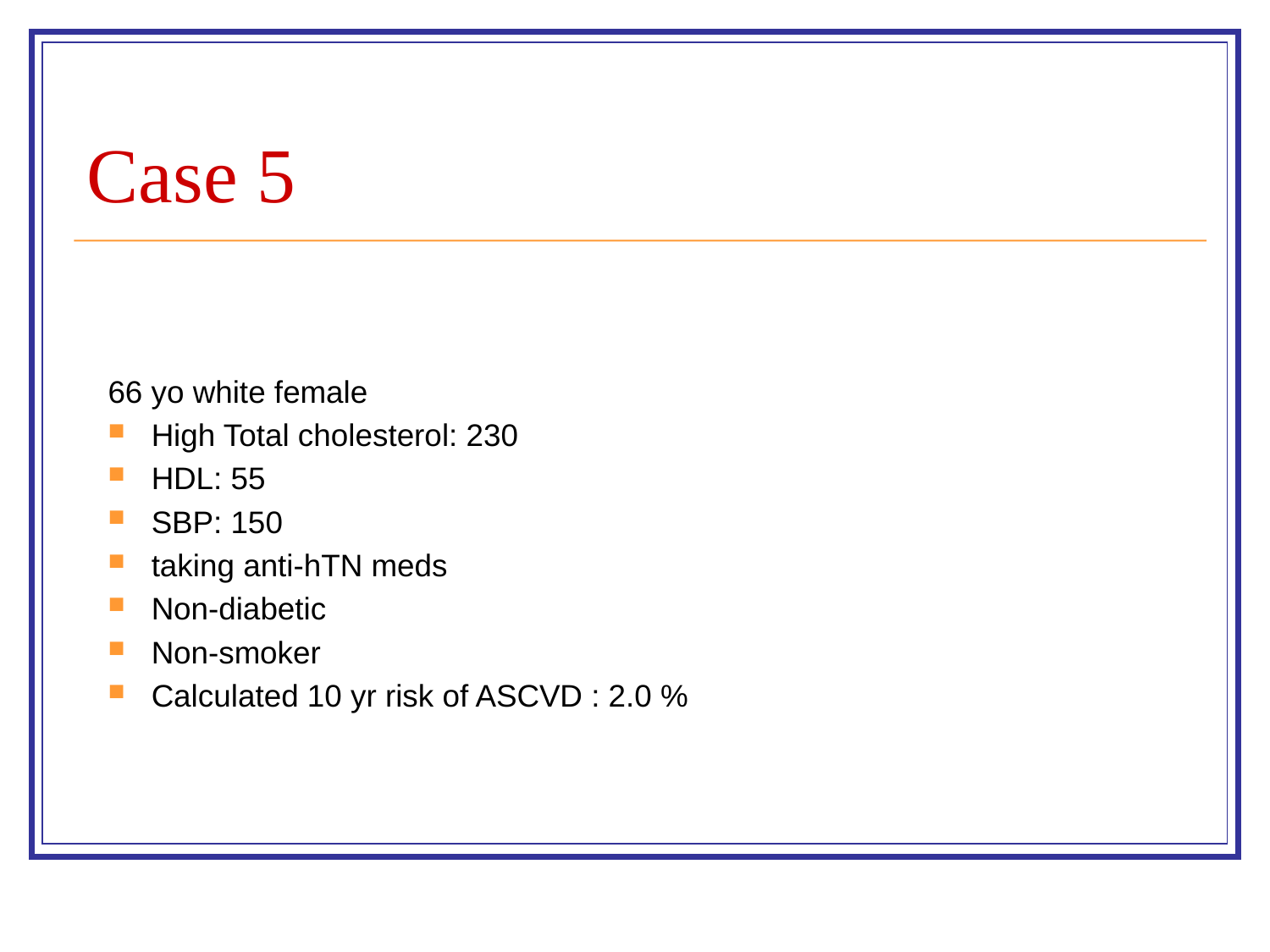

# Case 5
66 yo white female
High Total cholesterol: 230
HDL: 55
SBP: 150
taking anti-hTN meds
Non-diabetic
Non-smoker
Calculated 10 yr risk of ASCVD : 2.0 %